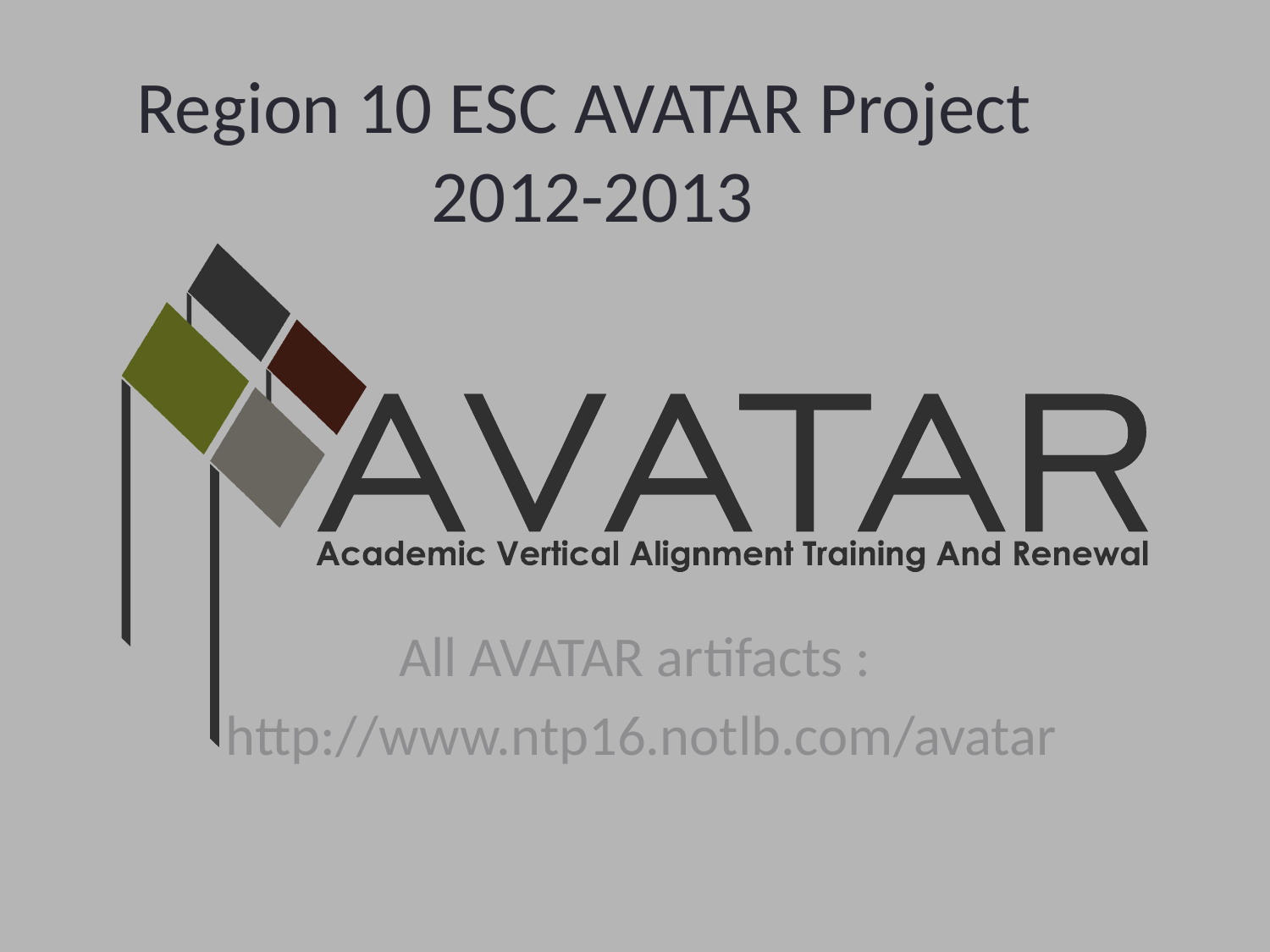

# Region 10 ESC AVATAR Project 2012-2013
All AVATAR artifacts :
 http://www.ntp16.notlb.com/avatar